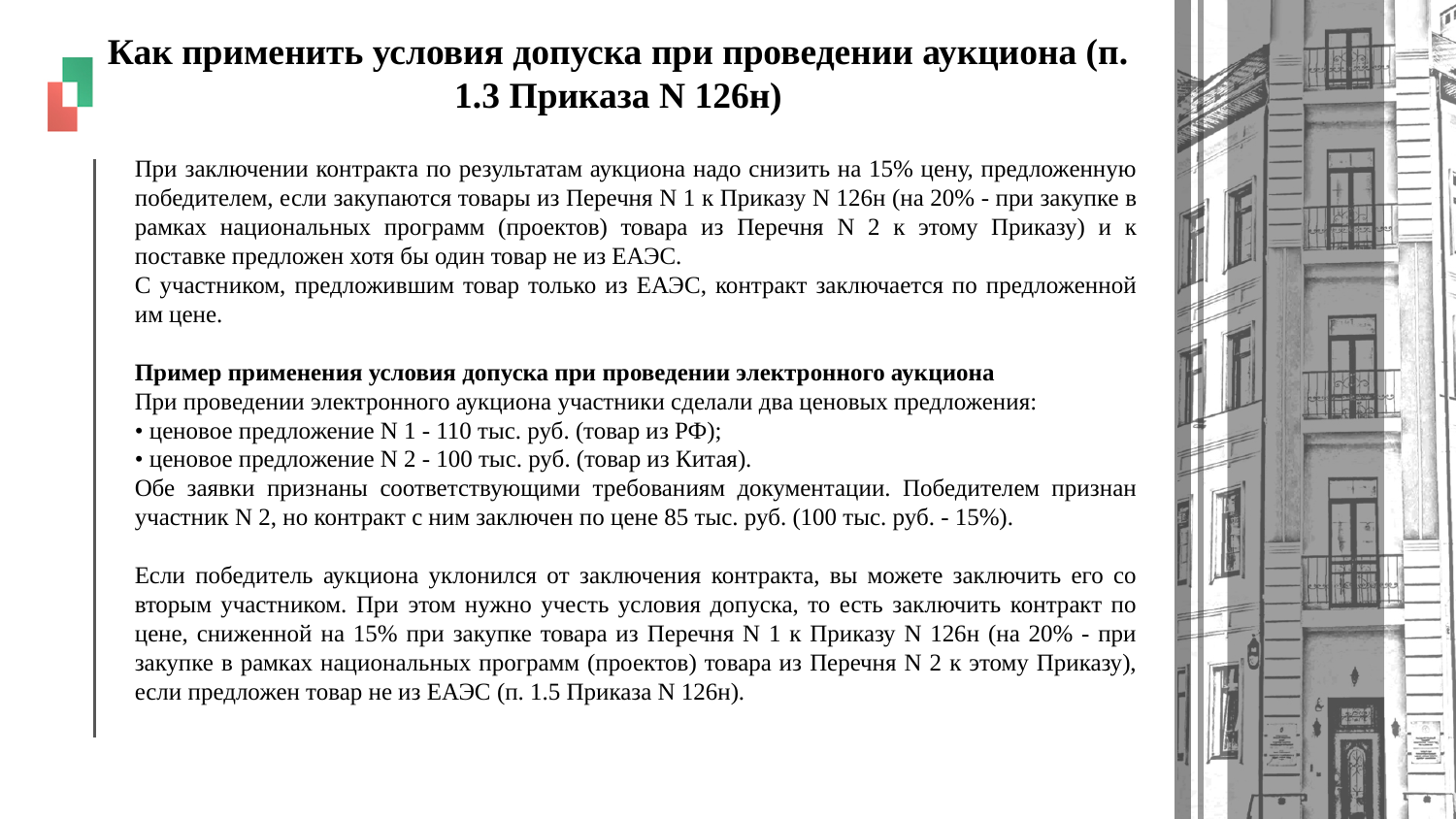

# Как применить условия допуска при проведении аукциона (п. 1.3 Приказа N 126н)
При заключении контракта по результатам аукциона надо снизить на 15% цену, предложенную победителем, если закупаются товары из Перечня N 1 к Приказу N 126н (на 20% - при закупке в рамках национальных программ (проектов) товара из Перечня N 2 к этому Приказу) и к поставке предложен хотя бы один товар не из ЕАЭС.
С участником, предложившим товар только из ЕАЭС, контракт заключается по предложенной им цене.

Пример применения условия допуска при проведении электронного аукциона
При проведении электронного аукциона участники сделали два ценовых предложения:
• ценовое предложение N 1 - 110 тыс. руб. (товар из РФ);
• ценовое предложение N 2 - 100 тыс. руб. (товар из Китая).
Обе заявки признаны соответствующими требованиям документации. Победителем признан участник N 2, но контракт с ним заключен по цене 85 тыс. руб. (100 тыс. руб. - 15%).

Если победитель аукциона уклонился от заключения контракта, вы можете заключить его со вторым участником. При этом нужно учесть условия допуска, то есть заключить контракт по цене, сниженной на 15% при закупке товара из Перечня N 1 к Приказу N 126н (на 20% - при закупке в рамках национальных программ (проектов) товара из Перечня N 2 к этому Приказу), если предложен товар не из ЕАЭС (п. 1.5 Приказа N 126н).